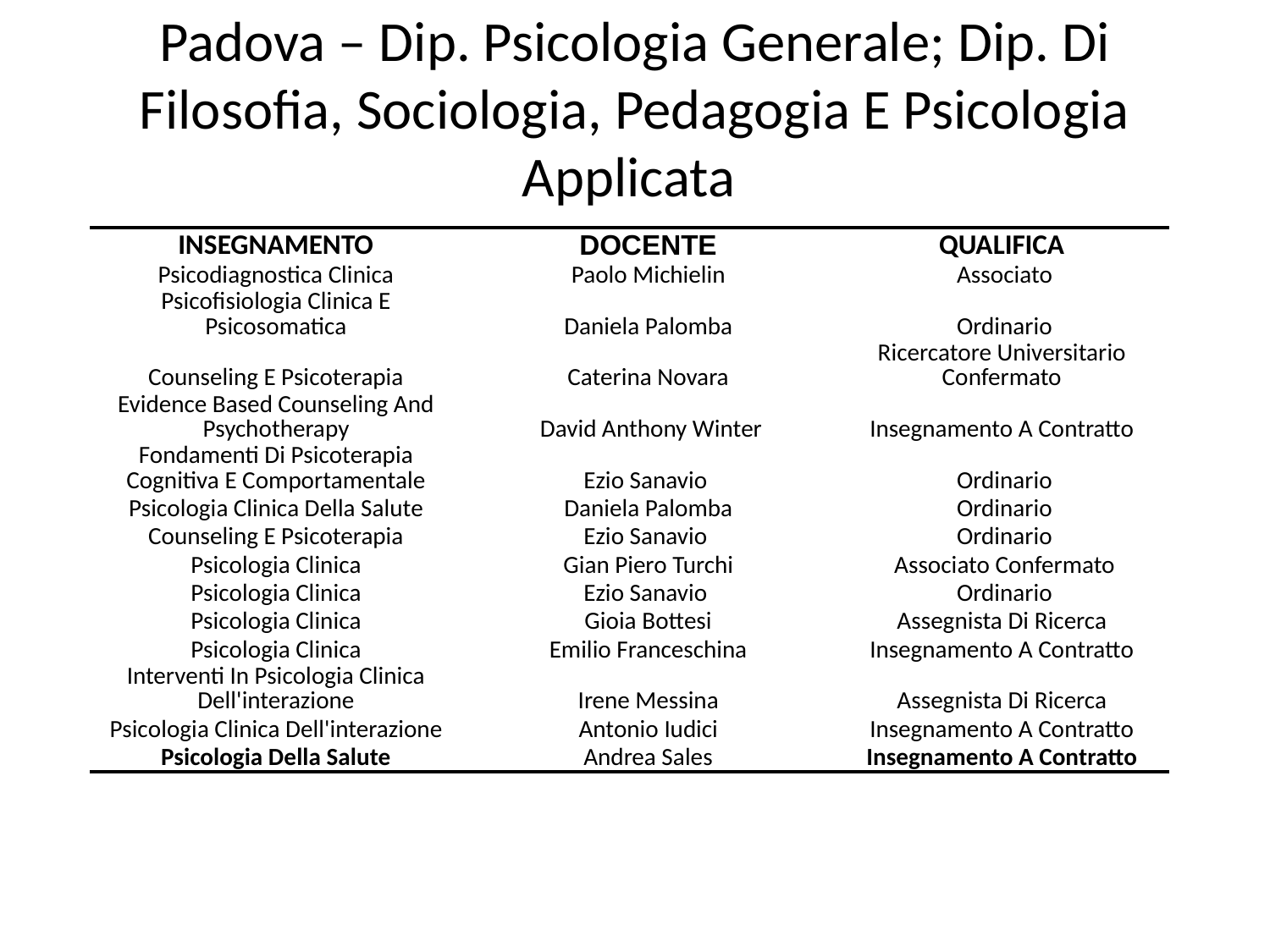

# Padova – Dip. Psicologia Generale; Dip. Di Filosofia, Sociologia, Pedagogia E Psicologia Applicata
| INSEGNAMENTO | DOCENTE | QUALIFICA |
| --- | --- | --- |
| Psicodiagnostica Clinica | Paolo Michielin | Associato |
| Psicofisiologia Clinica E Psicosomatica | Daniela Palomba | Ordinario |
| Counseling E Psicoterapia | Caterina Novara | Ricercatore Universitario Confermato |
| Evidence Based Counseling And Psychotherapy | David Anthony Winter | Insegnamento A Contratto |
| Fondamenti Di Psicoterapia Cognitiva E Comportamentale | Ezio Sanavio | Ordinario |
| Psicologia Clinica Della Salute | Daniela Palomba | Ordinario |
| Counseling E Psicoterapia | Ezio Sanavio | Ordinario |
| Psicologia Clinica | Gian Piero Turchi | Associato Confermato |
| Psicologia Clinica | Ezio Sanavio | Ordinario |
| Psicologia Clinica | Gioia Bottesi | Assegnista Di Ricerca |
| Psicologia Clinica | Emilio Franceschina | Insegnamento A Contratto |
| Interventi In Psicologia Clinica Dell'interazione | Irene Messina | Assegnista Di Ricerca |
| Psicologia Clinica Dell'interazione | Antonio Iudici | Insegnamento A Contratto |
| Psicologia Della Salute | Andrea Sales | Insegnamento A Contratto |